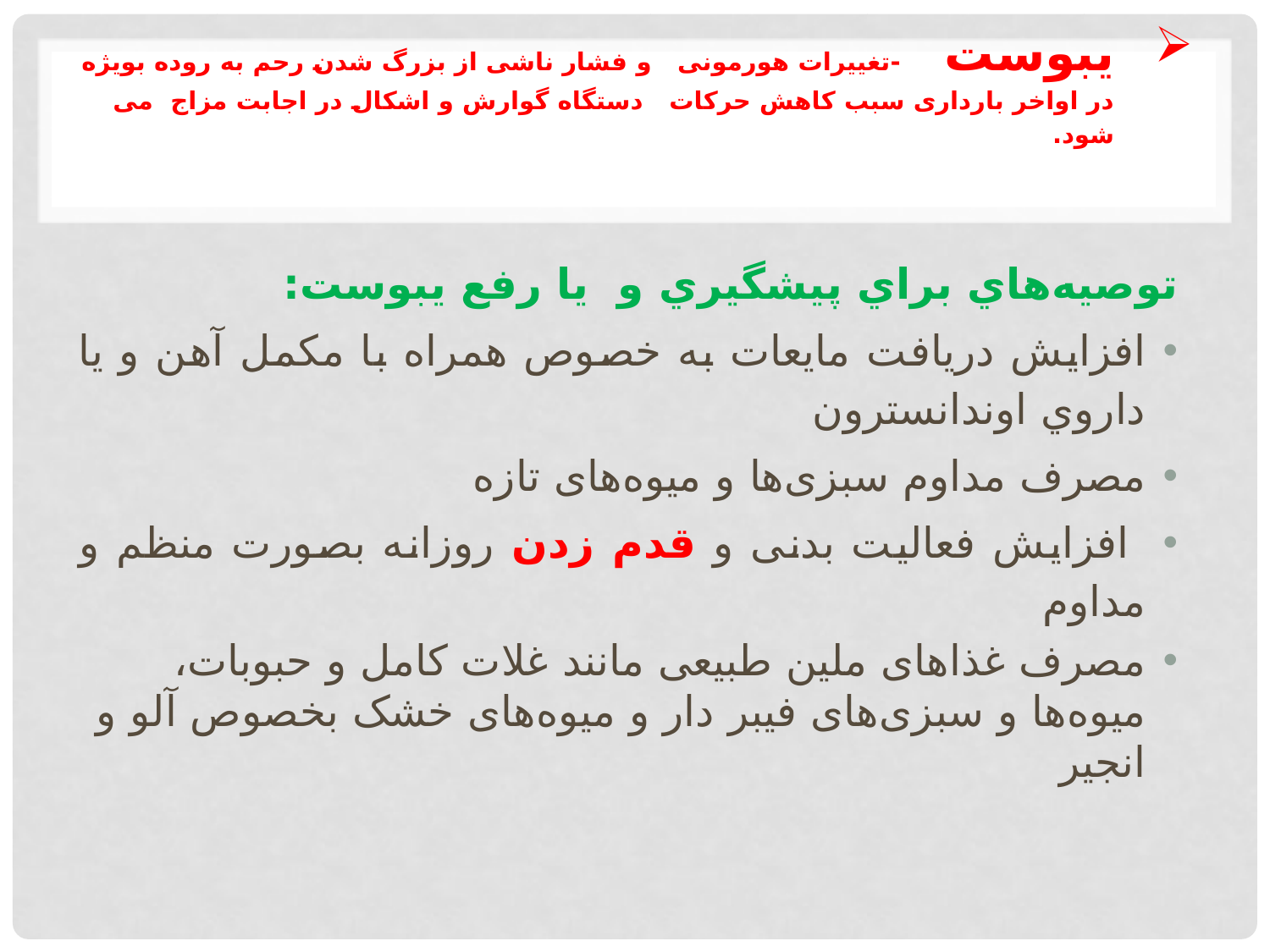

# یبوست   -تغییرات هورمونی   و فشار ناشی از بزرگ شدن رحم به روده بویژه در اواخر بارداری سبب کاهش حرکات   دستگاه گوارش و اشکال در اجابت مزاج  می شود.
توصيه‌هاي براي پيشگيري و  يا رفع يبوست:
افزایش دریافت مایعات به خصوص همراه با مکمل آهن و يا داروي اوندانسترون
مصرف مداوم سبزی‌ها و میوه‌های تازه
 افزایش فعالیت بدنی و قدم زدن روزانه بصورت منظم و مداوم
مصرف غذاهای ملین طبیعی مانند غلات کامل و حبوبات، میوه‌ها و سبزی‌های فیبر دار و میوه‌های خشک بخصوص آلو و انجیر